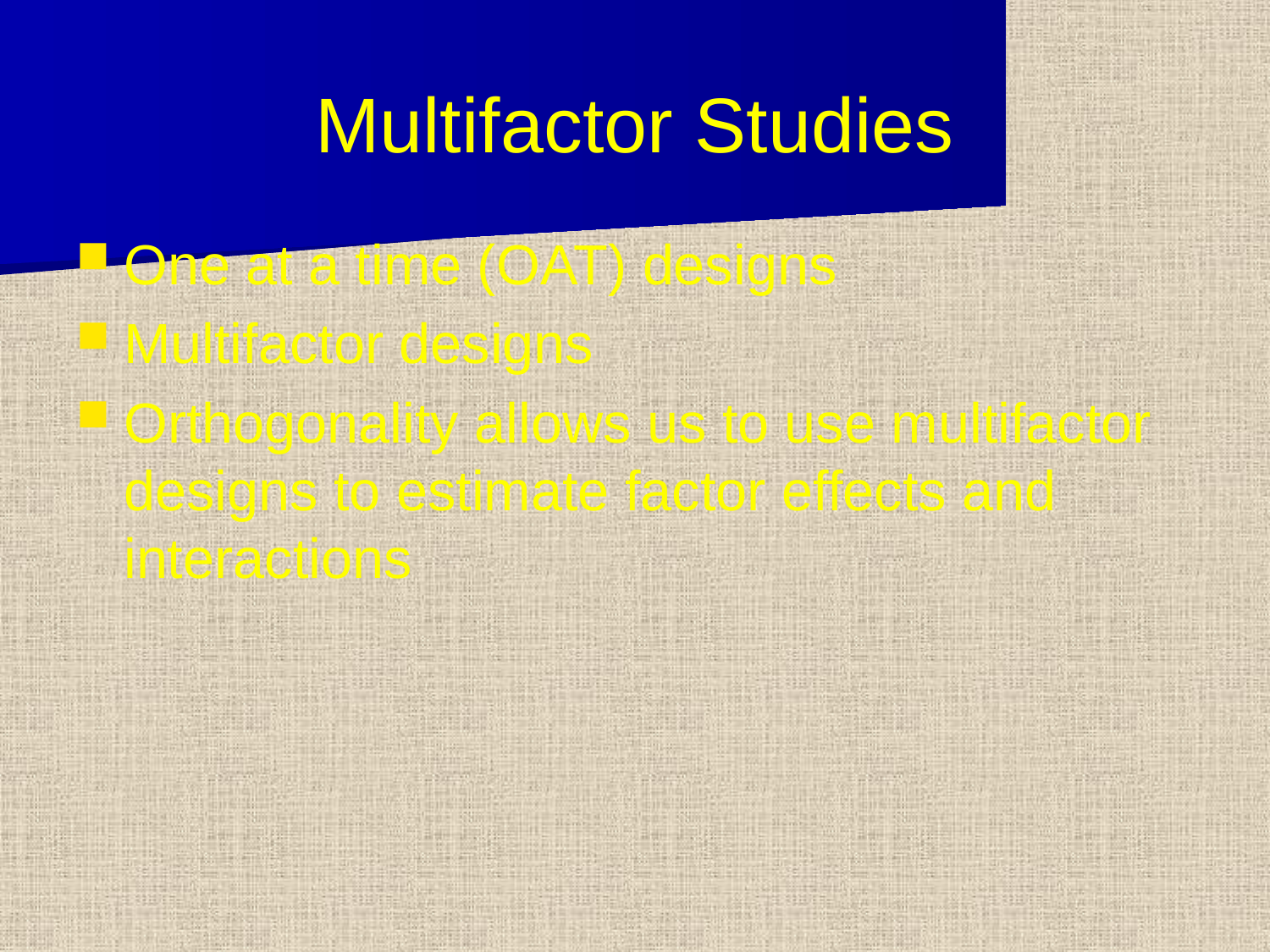

# Multifactor Studies
One at a time (OAT) designs
Multifactor designs
Orthogonality allows us to use multifactor designs to estimate factor effects and interactions